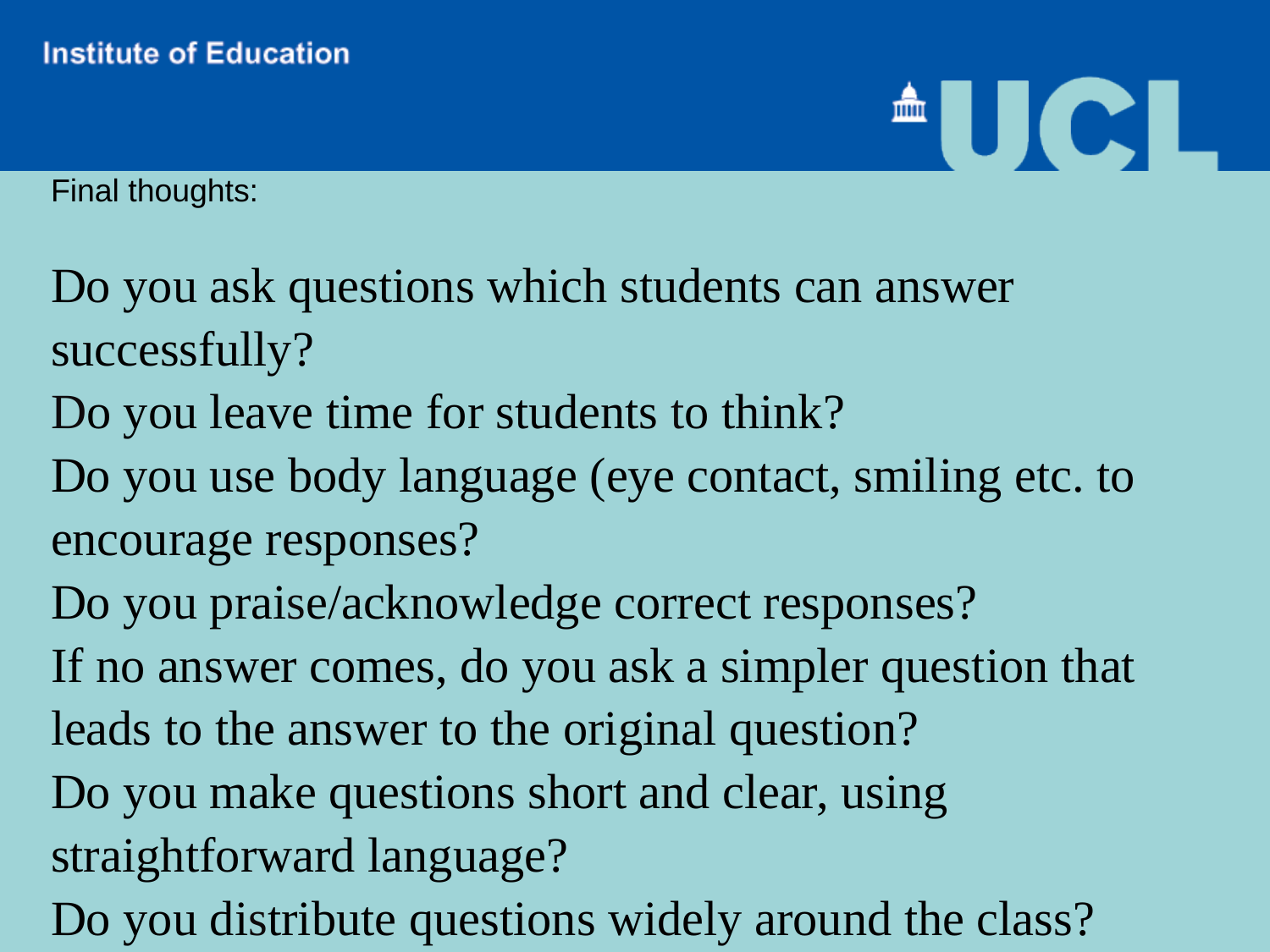

Final thoughts:

Do you ask questions which students can answer successfully?
Do you leave time for students to think?
Do you use body language (eye contact, smiling etc. to encourage responses?
Do you praise/acknowledge correct responses?
If no answer comes, do you ask a simpler question that leads to the answer to the original question?
Do you make questions short and clear, using straightforward language?
Do you distribute questions widely around the class?